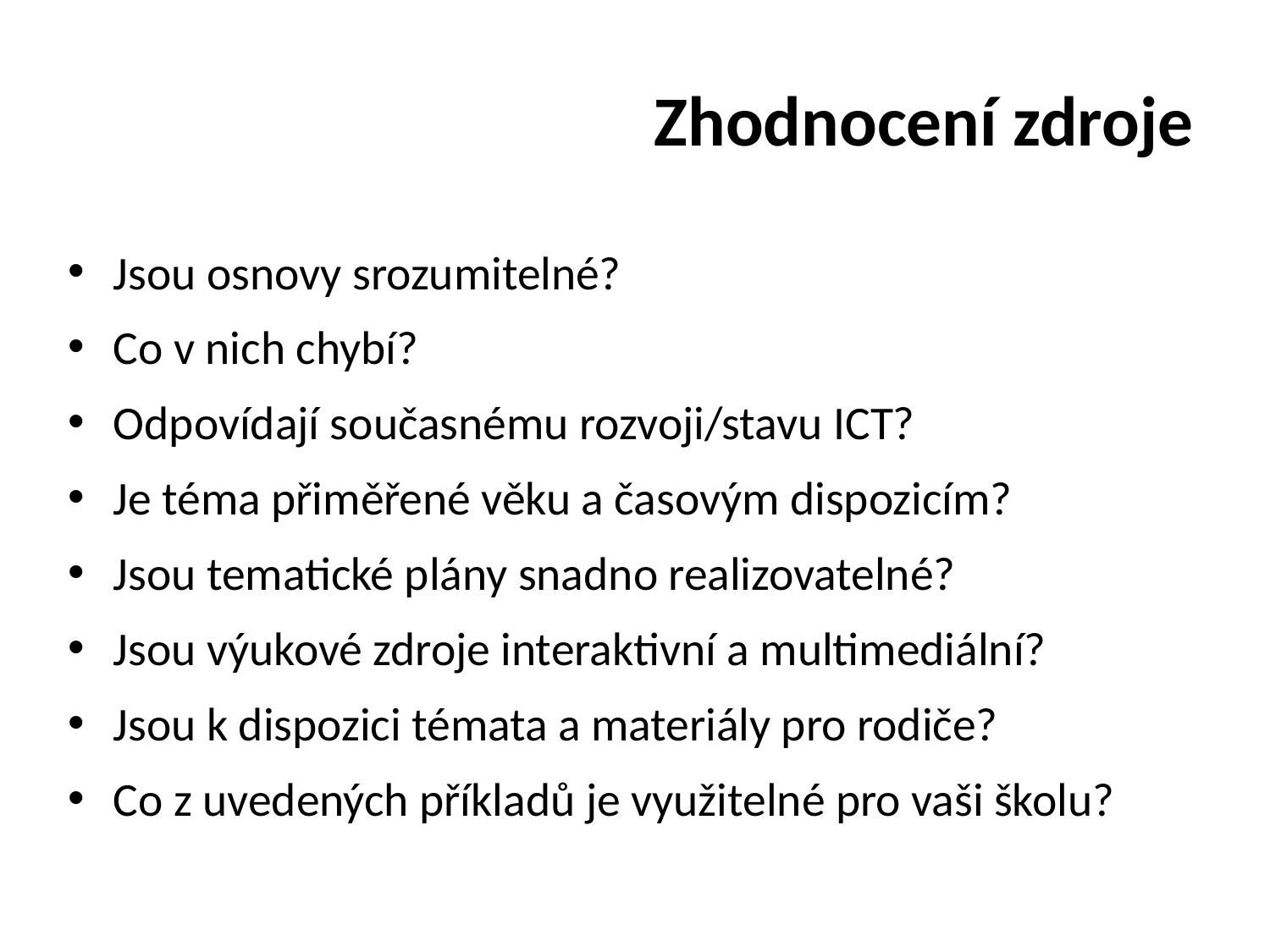

# Zhodnocení zdroje
Jsou osnovy srozumitelné?
Co v nich chybí?
Odpovídají současnému rozvoji/stavu ICT?
Je téma přiměřené věku a časovým dispozicím?
Jsou tematické plány snadno realizovatelné?
Jsou výukové zdroje interaktivní a multimediální?
Jsou k dispozici témata a materiály pro rodiče?
Co z uvedených příkladů je využitelné pro vaši školu?